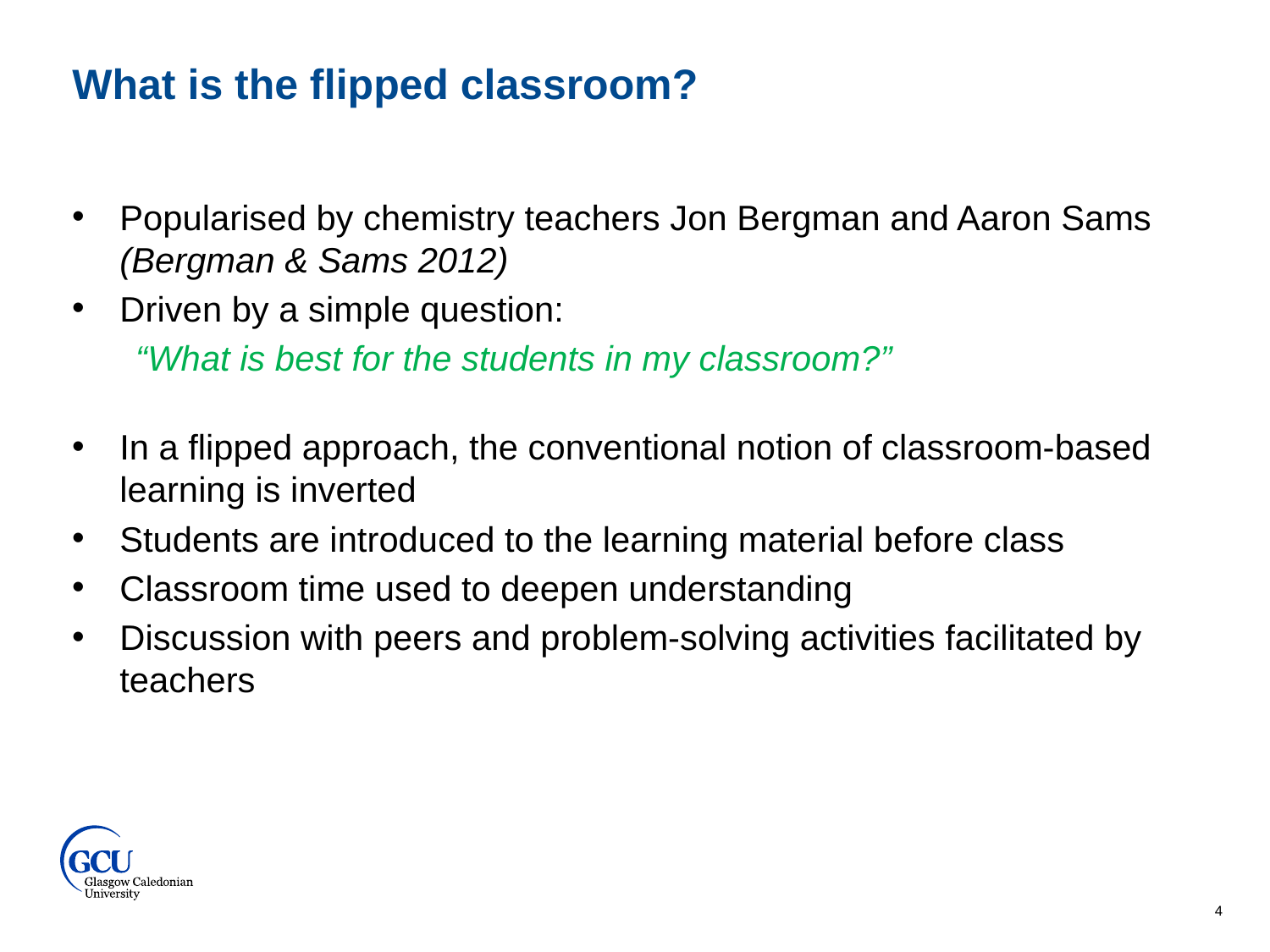

What is the flipped classroom?
Popularised by chemistry teachers Jon Bergman and Aaron Sams  (Bergman & Sams 2012)
Driven by a simple question:
“What is best for the students in my classroom?”

In a flipped approach, the conventional notion of classroom-based learning is inverted
Students are introduced to the learning material before class
Classroom time used to deepen understanding
Discussion with peers and problem-solving activities facilitated by teachers